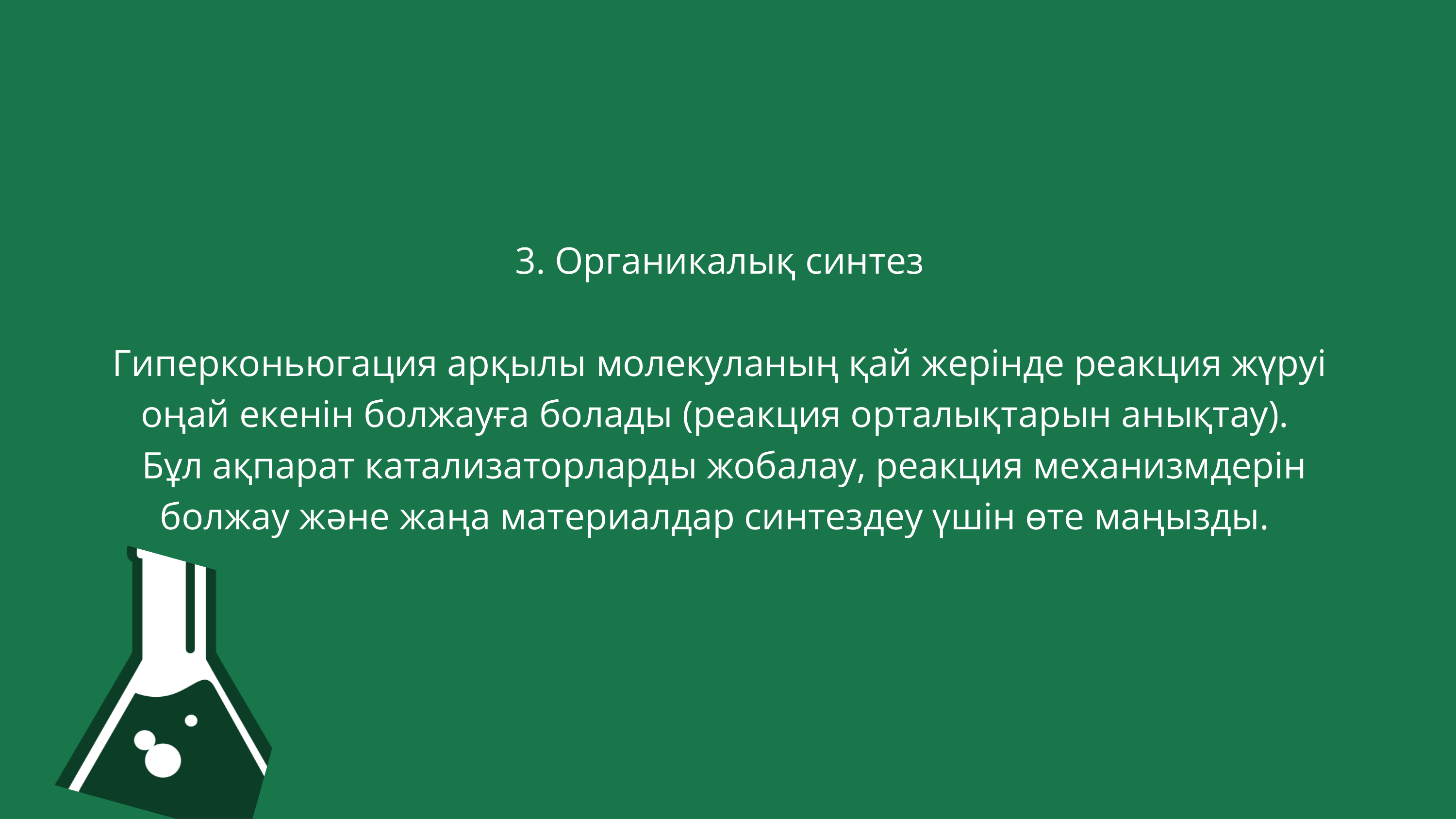

3. Органикалық синтез

 Гиперконьюгация арқылы молекуланың қай жерінде реакция жүруі оңай екенін болжауға болады (реакция орталықтарын анықтау).
  Бұл ақпарат катализаторларды жобалау, реакция механизмдерін болжау және жаңа материалдар синтездеу үшін өте маңызды.